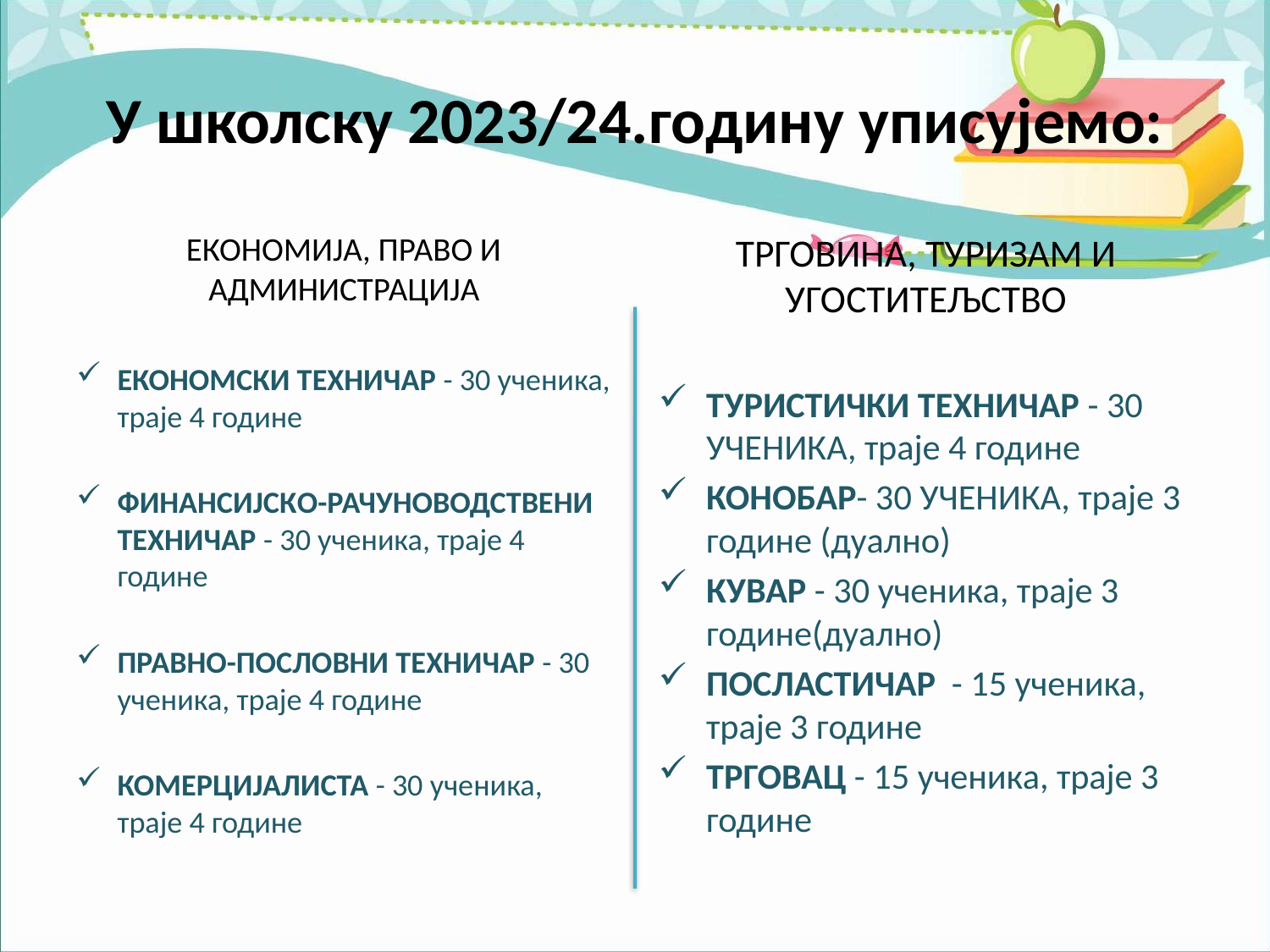

# У школску 2023/24.годину уписујемо:
ЕКОНОМИЈА, ПРАВО И АДМИНИСТРАЦИЈА

ЕКОНОМСКИ ТЕХНИЧАР - 30 ученика, траје 4 године

ФИНАНСИЈСКO-РАЧУНОВОДСТВЕНИ ТЕХНИЧАР - 30 ученика, траје 4 године

ПРАВНО-ПОСЛОВНИ ТЕХНИЧАР - 30 ученика, траје 4 године

КОМЕРЦИЈАЛИСТА - 30 ученика, траје 4 године

ТРГОВИНА, ТУРИЗАМ И УГОСТИТЕЉСТВО

ТУРИСТИЧКИ ТЕХНИЧАР - 30 УЧЕНИКА, траје 4 године
КОНОБАР- 30 УЧЕНИКА, траје 3 године (дуално)
КУВАР - 30 ученика, траје 3 године(дуално)
ПОСЛАСТИЧАР  - 15 ученика, траје 3 године
ТРГОВАЦ - 15 ученика, траје 3 године